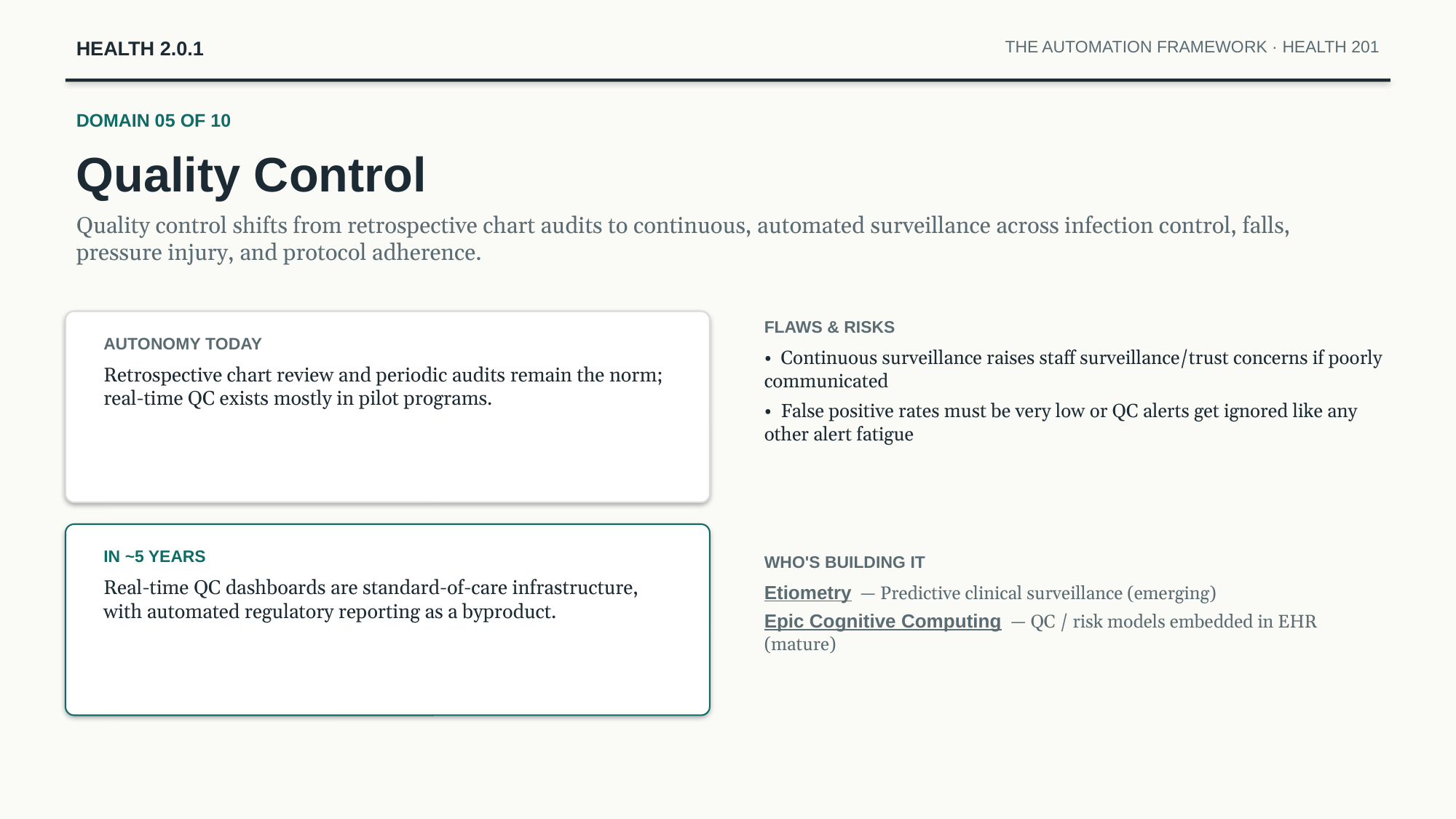

HEALTH 2.0.1
THE AUTOMATION FRAMEWORK · HEALTH 201

DOMAIN 05 OF 10
Quality Control
Quality control shifts from retrospective chart audits to continuous, automated surveillance across infection control, falls, pressure injury, and protocol adherence.

FLAWS & RISKS
•  Continuous surveillance raises staff surveillance/trust concerns if poorly communicated
•  False positive rates must be very low or QC alerts get ignored like any other alert fatigue
AUTONOMY TODAY
Retrospective chart review and periodic audits remain the norm; real-time QC exists mostly in pilot programs.

IN ~5 YEARS
Real-time QC dashboards are standard-of-care infrastructure, with automated regulatory reporting as a byproduct.
WHO'S BUILDING IT
Etiometry  — Predictive clinical surveillance (emerging)
Epic Cognitive Computing  — QC / risk models embedded in EHR (mature)